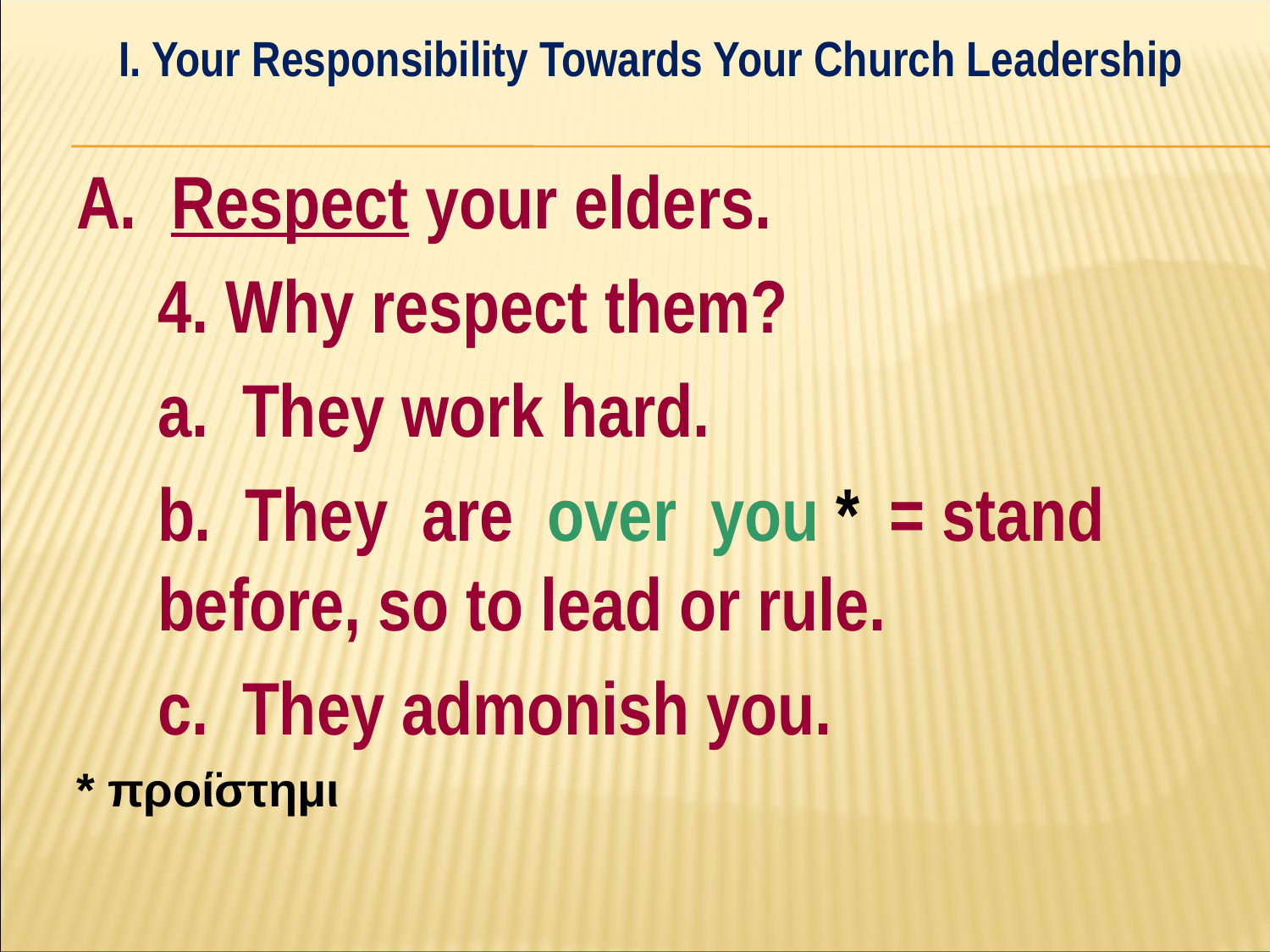

I. Your Responsibility Towards Your Church Leadership
#
A.  Respect your elders.
	4. Why respect them?
		a.  They work hard.
		b.  They  are  over  you *	= stand 		before, so to lead or rule.
		c.  They admonish you.
* προί̈στημι